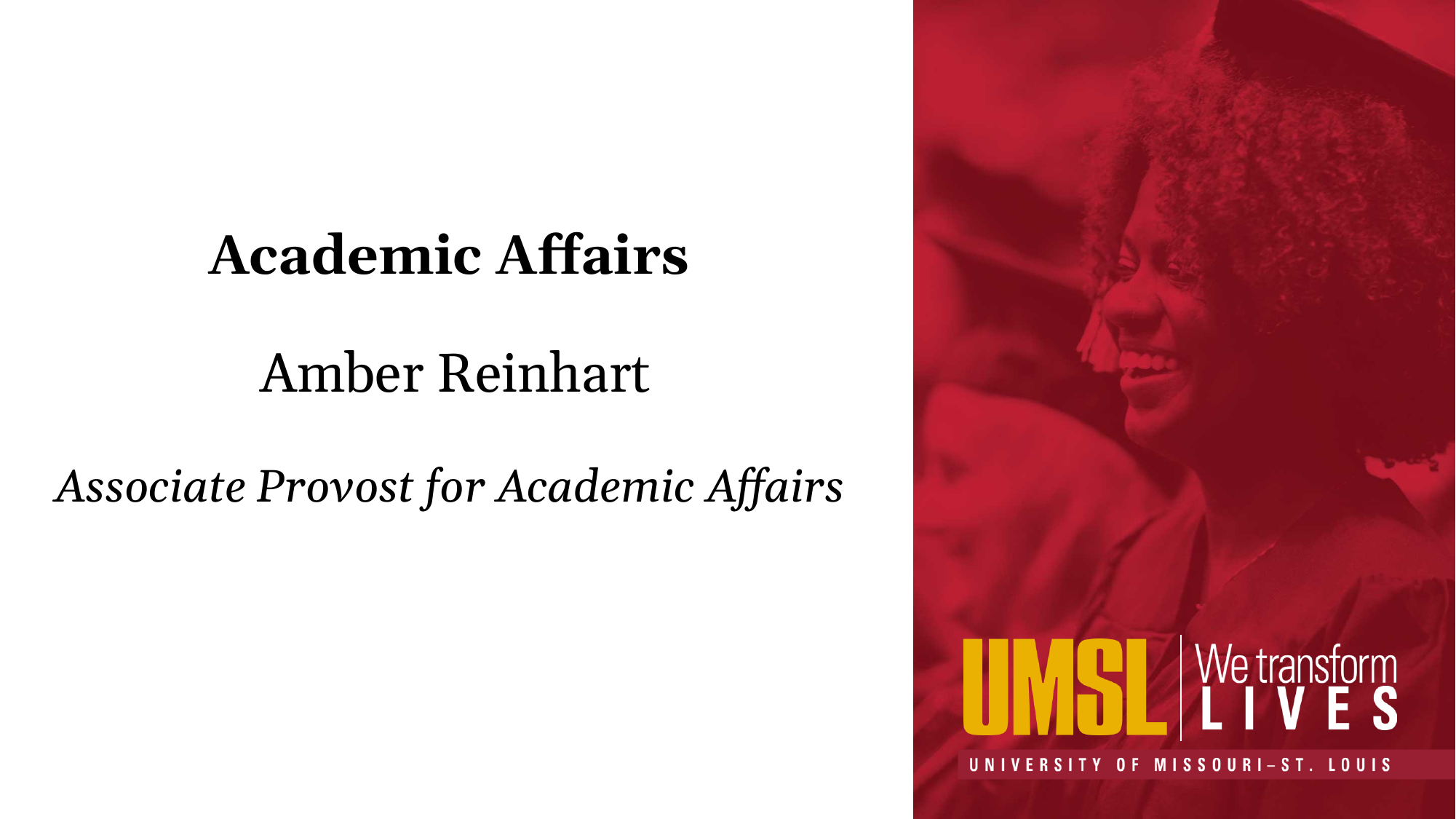

# Academic Affairs

Amber Reinhart

Associate Provost for Academic Affairs